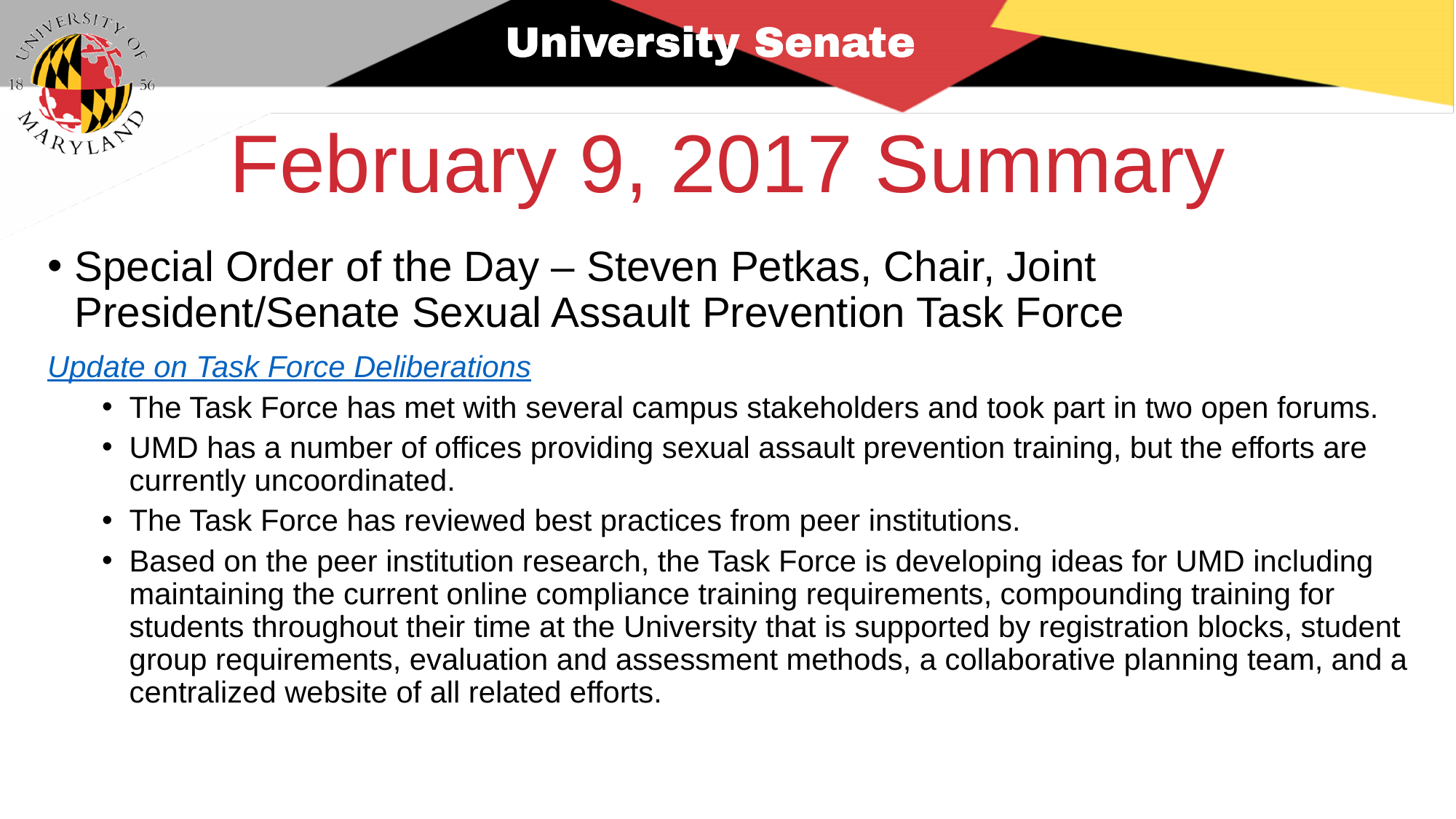

University Senate
# February 9, 2017 Summary
Special Order of the Day – Steven Petkas, Chair, Joint President/Senate Sexual Assault Prevention Task Force
Update on Task Force Deliberations
The Task Force has met with several campus stakeholders and took part in two open forums.
UMD has a number of offices providing sexual assault prevention training, but the efforts are currently uncoordinated.
The Task Force has reviewed best practices from peer institutions.
Based on the peer institution research, the Task Force is developing ideas for UMD including maintaining the current online compliance training requirements, compounding training for students throughout their time at the University that is supported by registration blocks, student group requirements, evaluation and assessment methods, a collaborative planning team, and a centralized website of all related efforts.